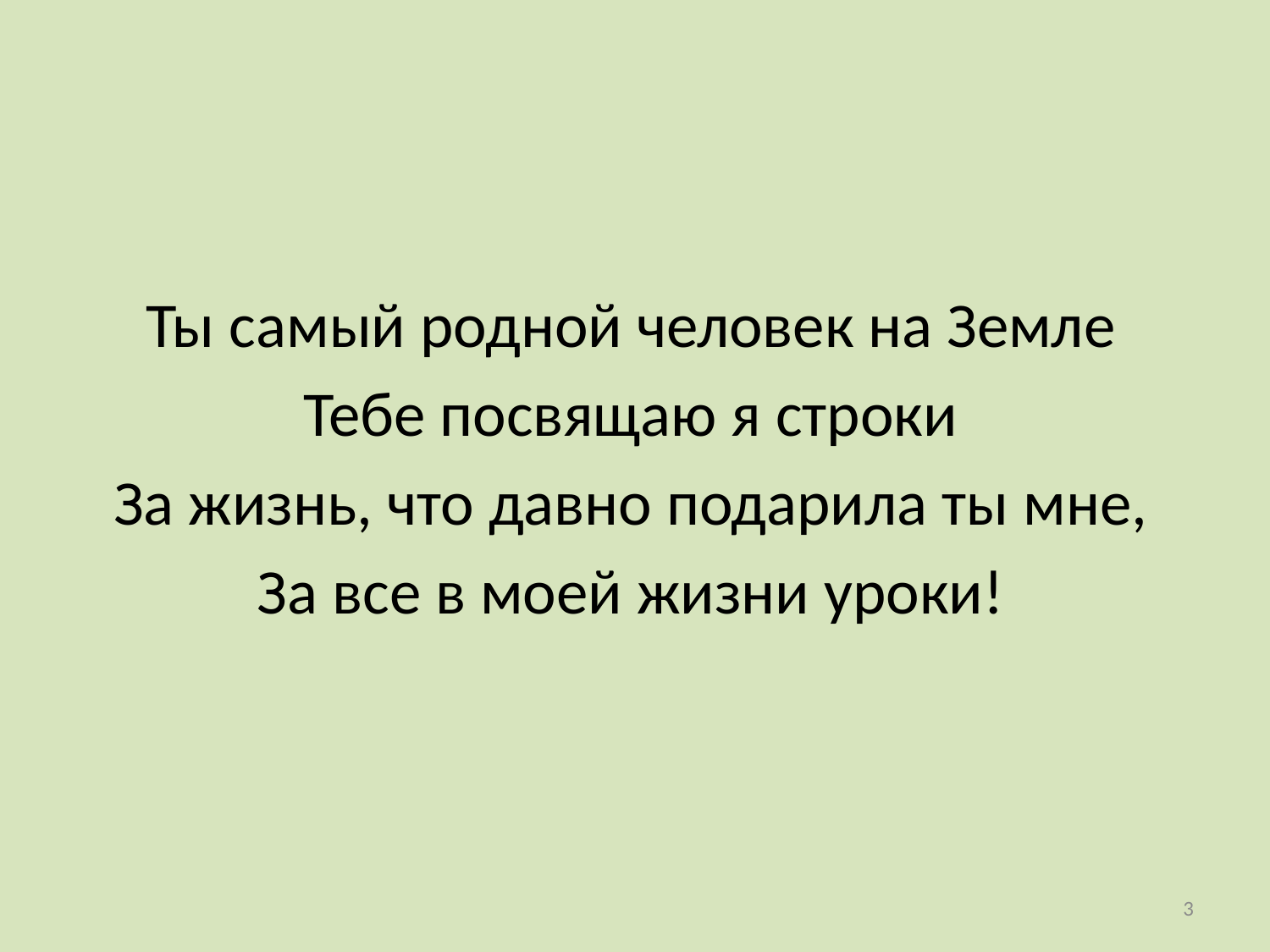

Ты самый родной человек на Земле
Тебе посвящаю я строки
За жизнь, что давно подарила ты мне,
За все в моей жизни уроки!
3